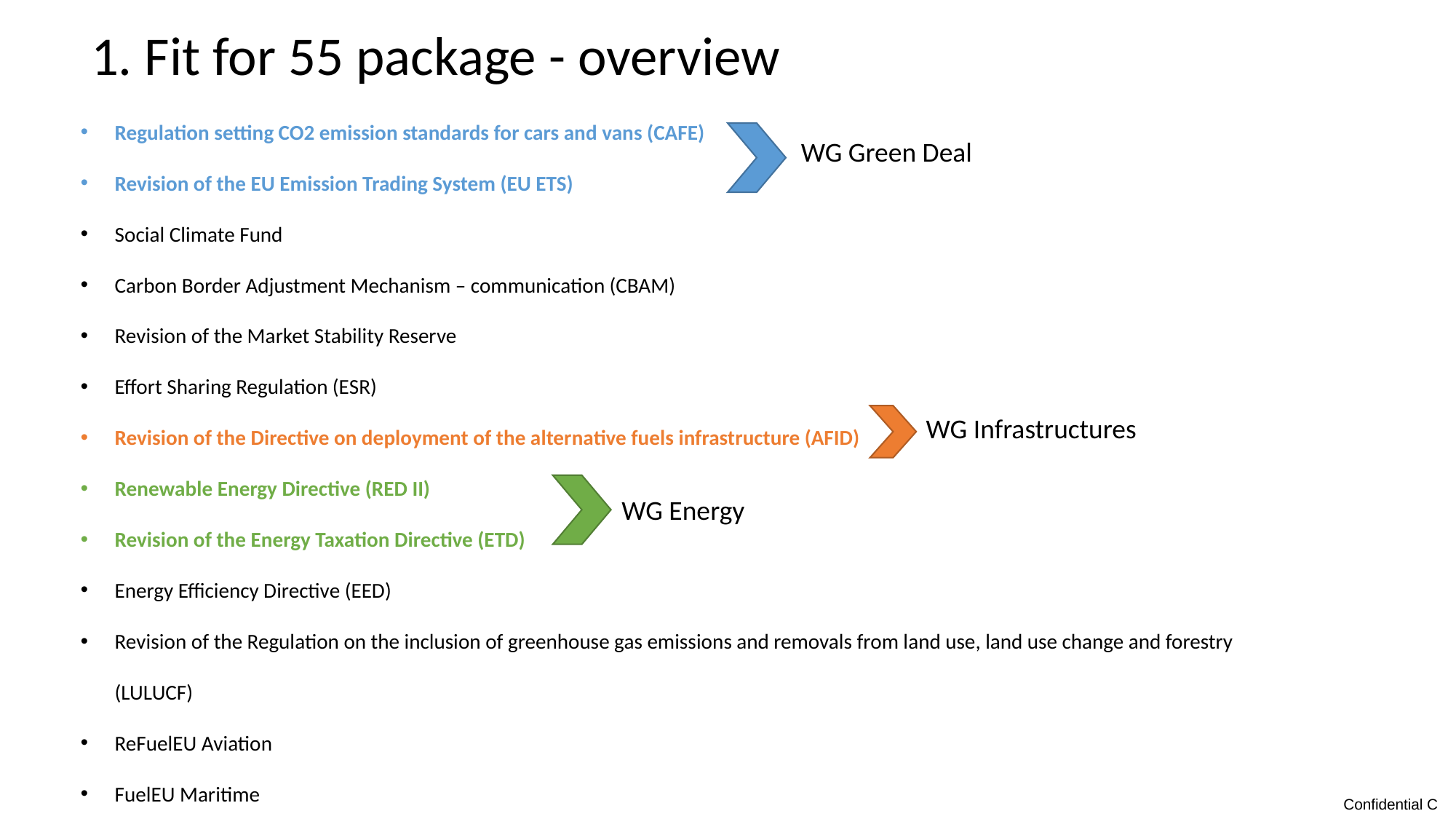

# 1. Fit for 55 package - overview
Regulation setting CO2 emission standards for cars and vans (CAFE)
Revision of the EU Emission Trading System (EU ETS)
Social Climate Fund
Carbon Border Adjustment Mechanism – communication (CBAM)
Revision of the Market Stability Reserve
Effort Sharing Regulation (ESR)
Revision of the Directive on deployment of the alternative fuels infrastructure (AFID)
Renewable Energy Directive (RED II)
Revision of the Energy Taxation Directive (ETD)
Energy Efficiency Directive (EED)
Revision of the Regulation on the inclusion of greenhouse gas emissions and removals from land use, land use change and forestry (LULUCF)
ReFuelEU Aviation
FuelEU Maritime

WG Green Deal

WG Infrastructures

WG Energy